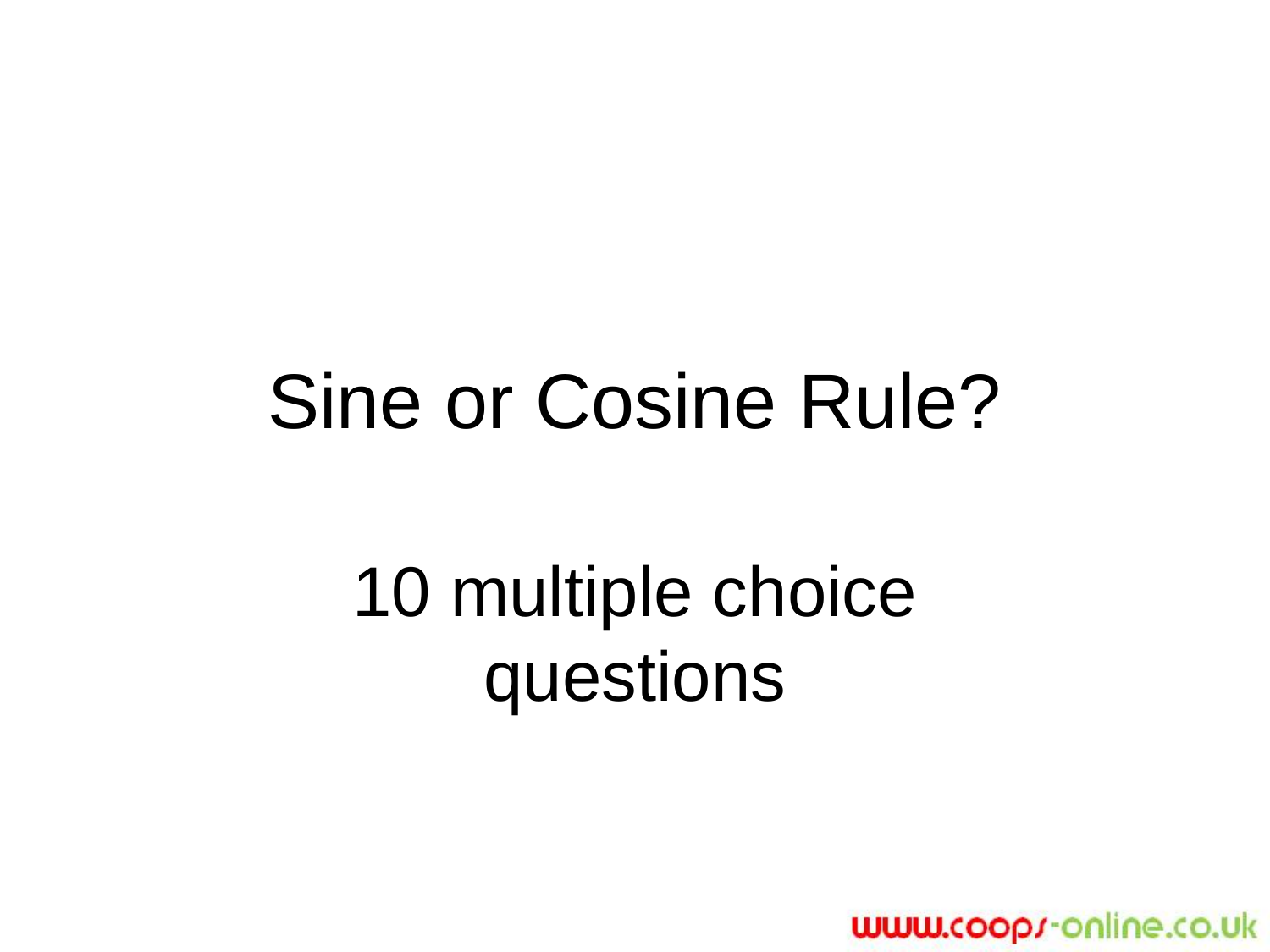

# Sine or Cosine Rule?
10 multiple choice questions